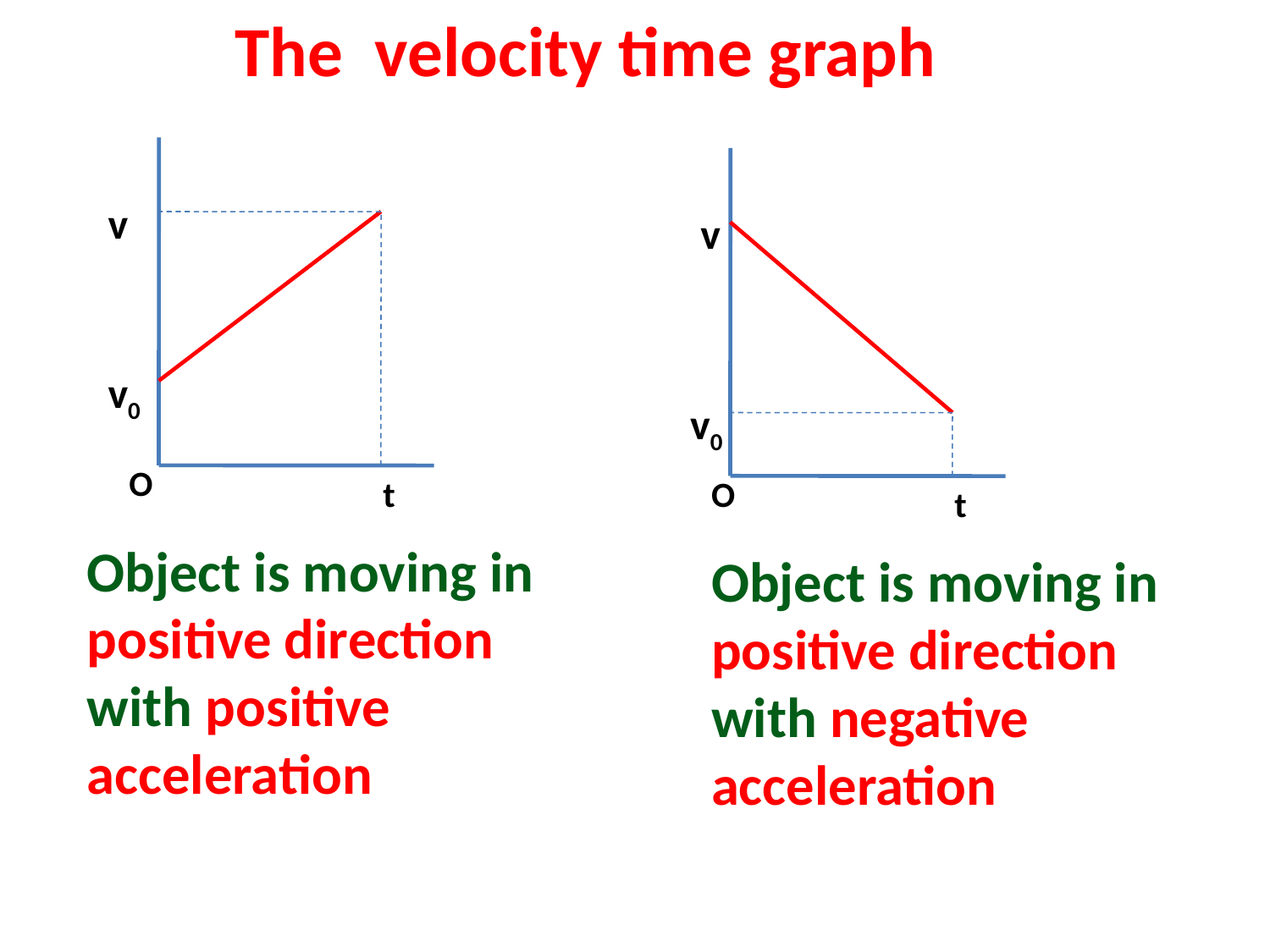

The  velocity time graph
v
v
v0
v0
O
t
O
t
Object is moving in positive direction with positive acceleration
Object is moving in positive direction with negative  acceleration